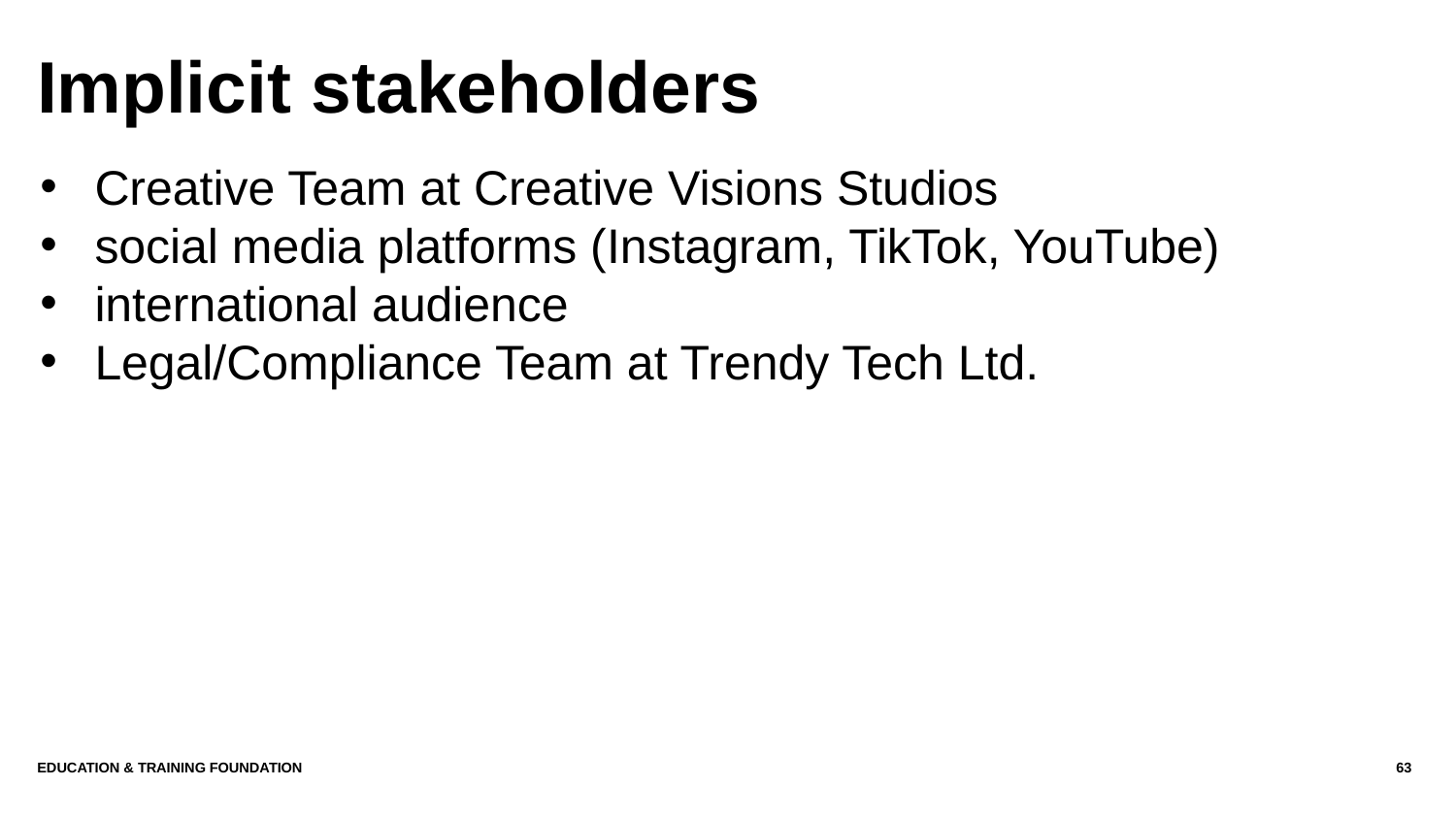

# Implicit stakeholders
Creative Team at Creative Visions Studios
social media platforms (Instagram, TikTok, YouTube)
international audience
Legal/Compliance Team at Trendy Tech Ltd.
Education & Training Foundation
63